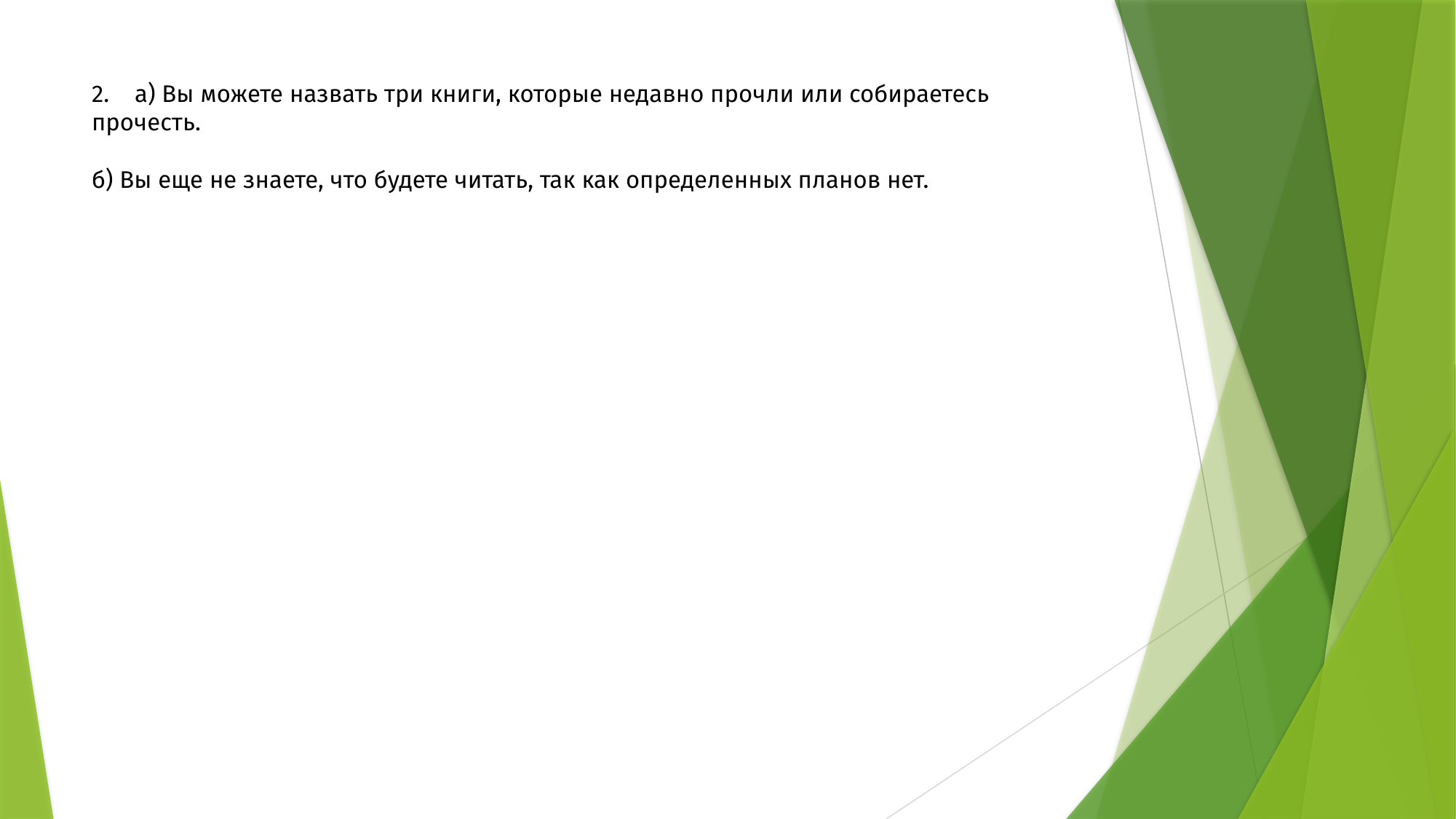

# 2.    а) Вы можете назвать три книги, которые недавно прочли или собираетесь прочесть. б) Вы еще не знаете, что будете читать, так как определенных планов нет.